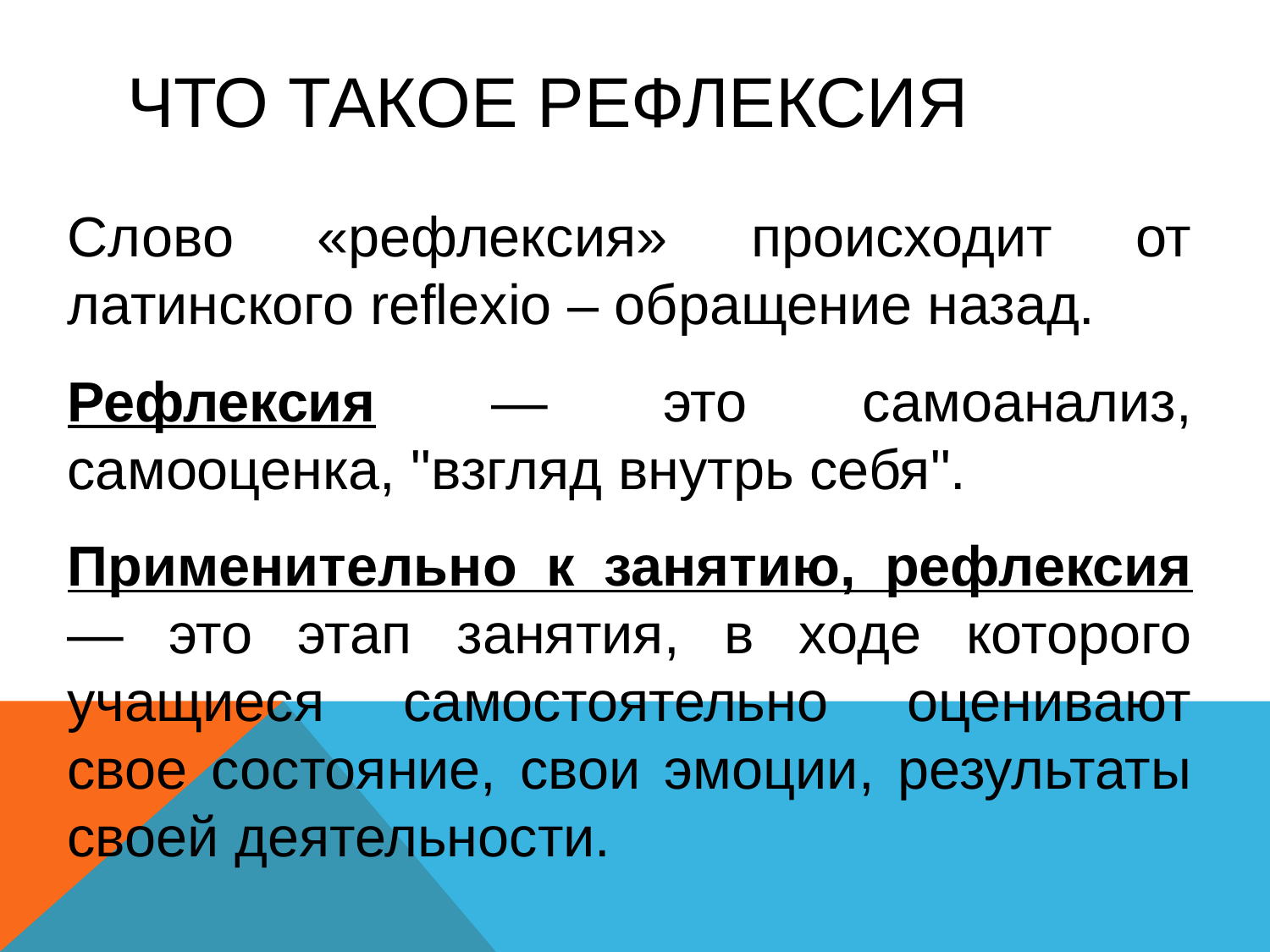

# Что такое рефлексия
Слово «рефлексия» происходит от латинского reflexio – обращение назад.

Рефлексия — это самоанализ, самооценка, "взгляд внутрь себя".

Применительно к занятию, рефлексия — это этап занятия, в ходе которого учащиеся самостоятельно оценивают свое состояние, свои эмоции, результаты своей деятельности.